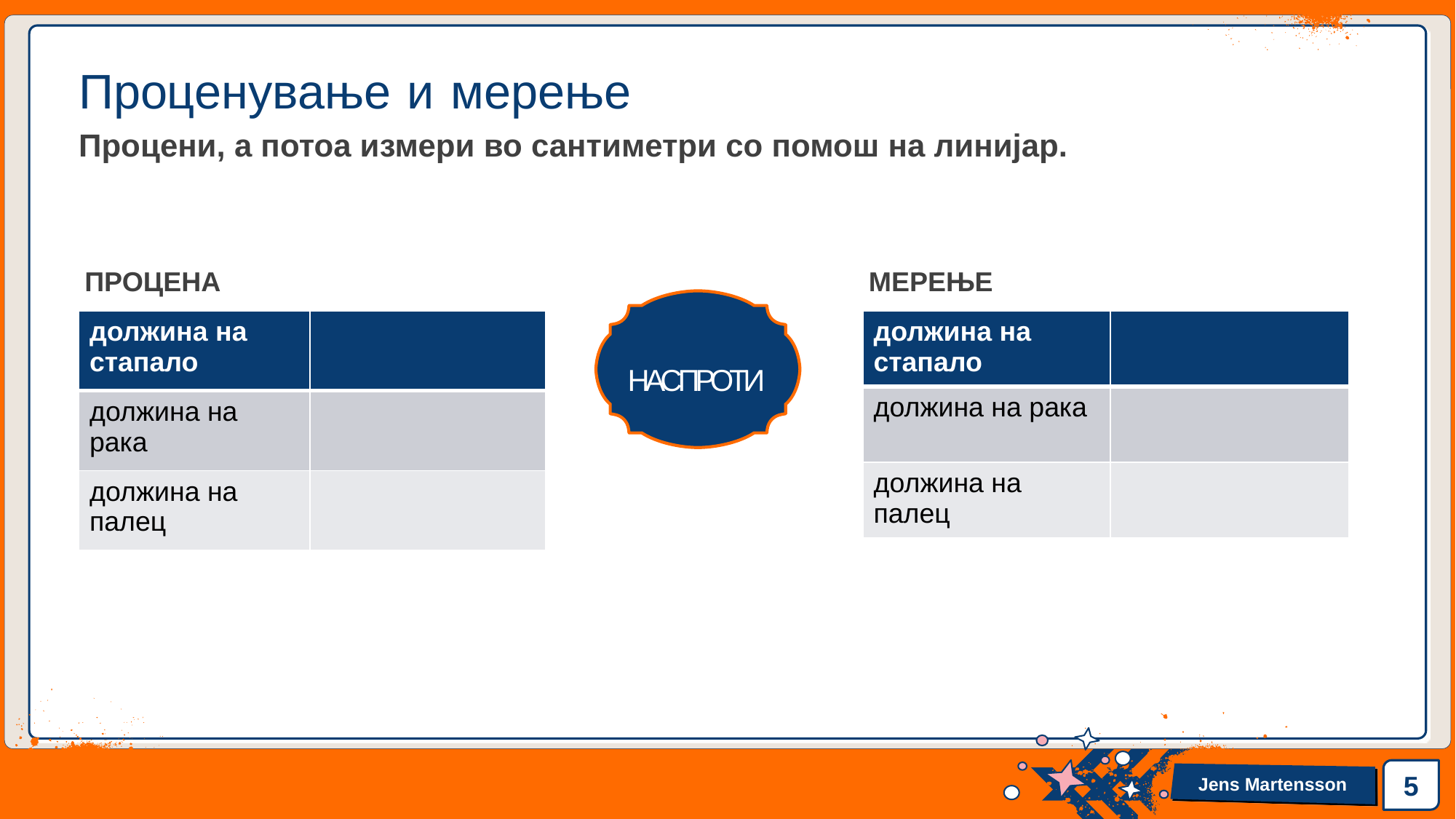

# Проценување и мерење
Процени, а потоа измери во сантиметри со помош на линијар.
ПРОЦЕНА
МЕРЕЊЕ

НАСПРОТИ
| должина на стапало |  |
| --- | --- |
| должина на рака |  |
| должина на палец |  |
| должина на стапало |  |
| --- | --- |
| должина на рака |  |
| должина на палец |  |
5